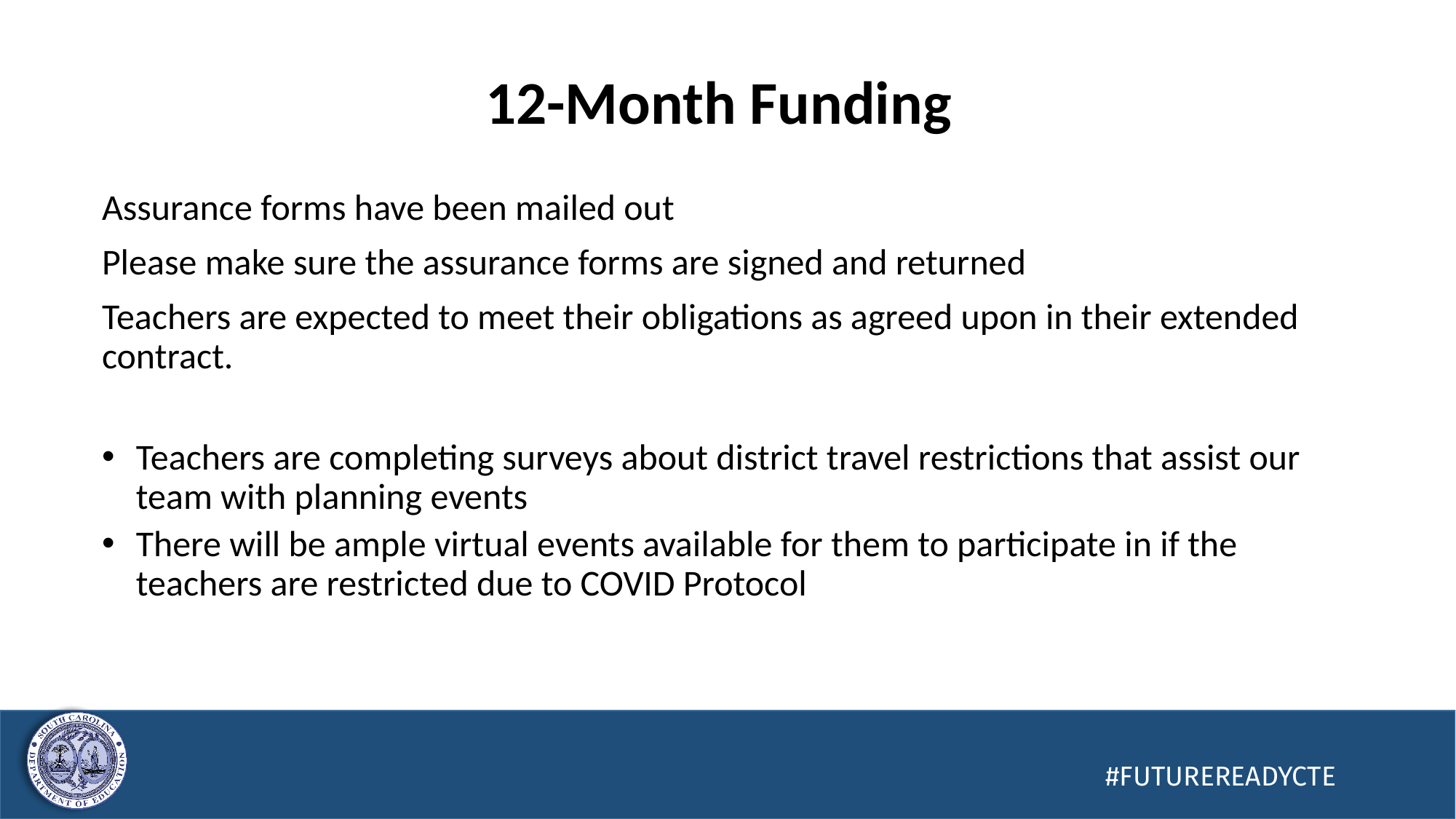

30
# 12-Month Funding
Assurance forms have been mailed out
Please make sure the assurance forms are signed and returned
Teachers are expected to meet their obligations as agreed upon in their extended contract.

Teachers are completing surveys about district travel restrictions that assist our team with planning events
There will be ample virtual events available for them to participate in if the teachers are restricted due to COVID Protocol